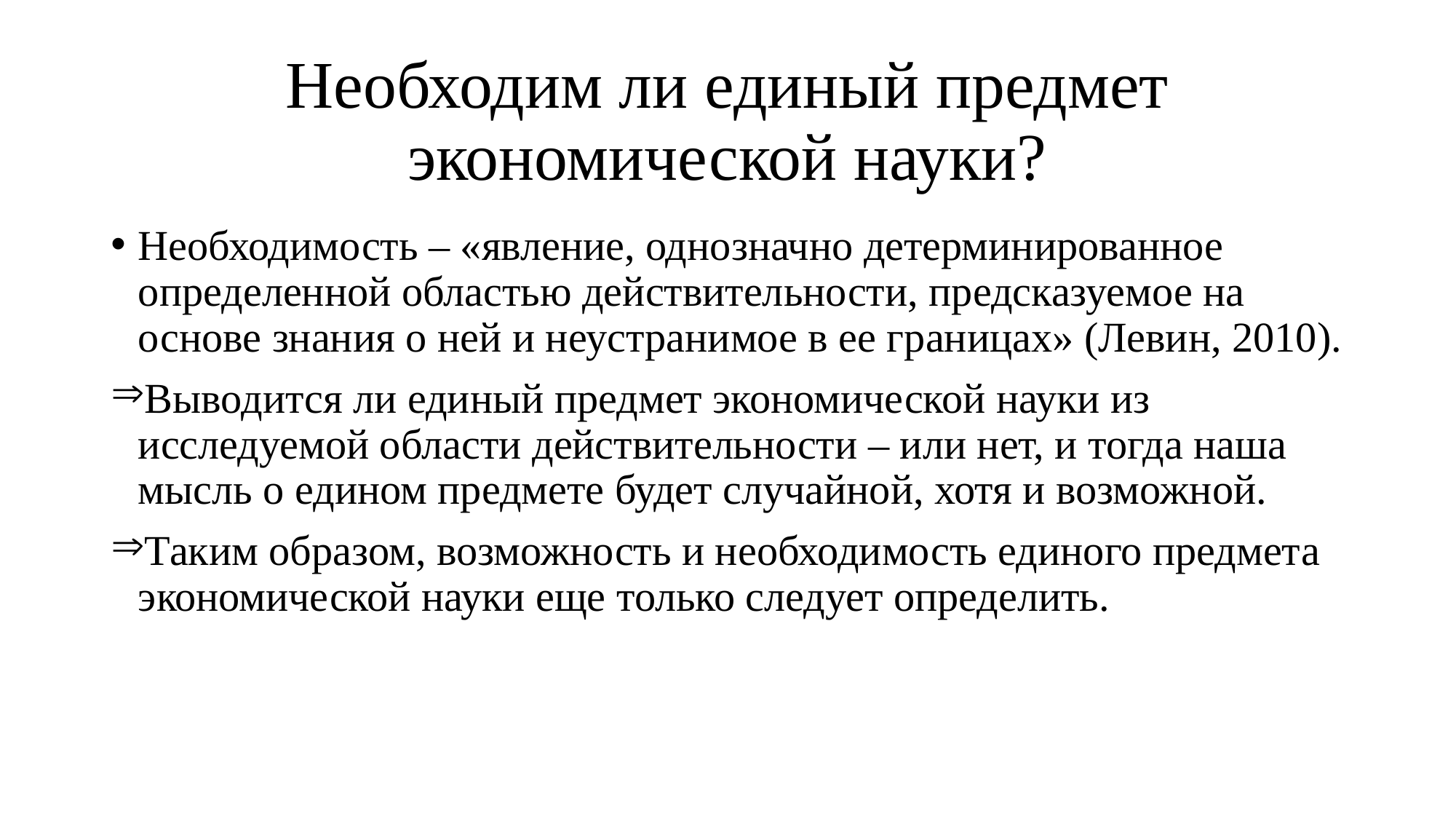

# Необходим ли единый предмет экономической науки?
Необходимость – «явление, однозначно детерминированное определенной областью действительности, предсказуемое на основе знания о ней и неустранимое в ее границах» (Левин, 2010).
Выводится ли единый предмет экономической науки из исследуемой области действительности – или нет, и тогда наша мысль о едином предмете будет случайной, хотя и возможной.
Таким образом, возможность и необходимость единого предмета экономической науки еще только следует определить.